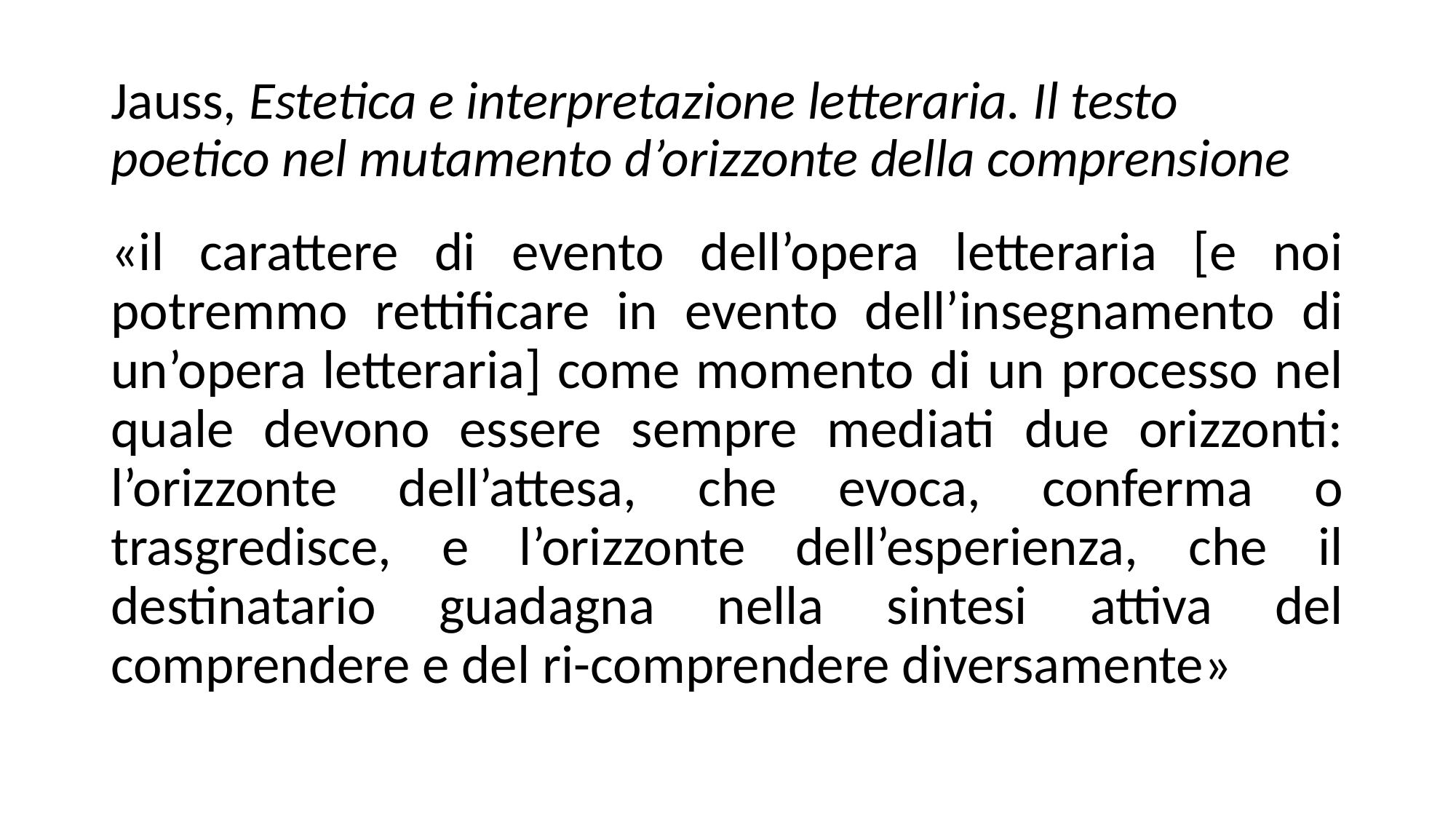

# Jauss, Estetica e interpretazione letteraria. Il testo poetico nel mutamento d’orizzonte della comprensione
«il carattere di evento dell’opera letteraria [e noi potremmo rettificare in evento dell’insegnamento di un’opera letteraria] come momento di un processo nel quale devono essere sempre mediati due orizzonti: l’orizzonte dell’attesa, che evoca, conferma o trasgredisce, e l’orizzonte dell’esperienza, che il destinatario guadagna nella sintesi attiva del comprendere e del ri-comprendere diversamente»